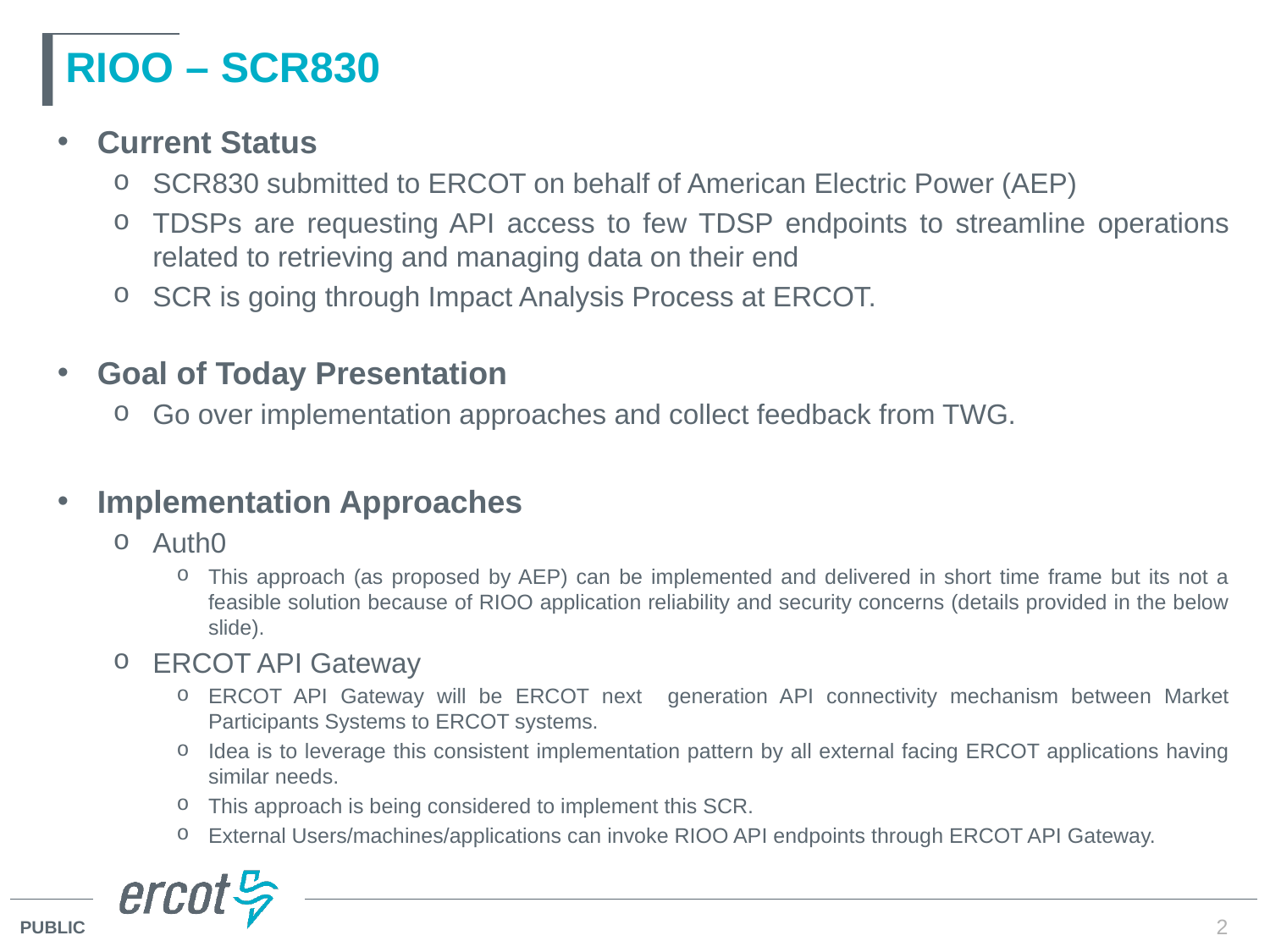

# RIOO – SCR830

Current Status
SCR830 submitted to ERCOT on behalf of American Electric Power (AEP)
TDSPs are requesting API access to few TDSP endpoints to streamline operations related to retrieving and managing data on their end
SCR is going through Impact Analysis Process at ERCOT.

Goal of Today Presentation
Go over implementation approaches and collect feedback from TWG.

Implementation Approaches
Auth0
This approach (as proposed by AEP) can be implemented and delivered in short time frame but its not a feasible solution because of RIOO application reliability and security concerns (details provided in the below slide).
ERCOT API Gateway
ERCOT API Gateway will be ERCOT next  generation API connectivity mechanism between Market Participants Systems to ERCOT systems.
Idea is to leverage this consistent implementation pattern by all external facing ERCOT applications having similar needs.
This approach is being considered to implement this SCR.
External Users/machines/applications can invoke RIOO API endpoints through ERCOT API Gateway.

2